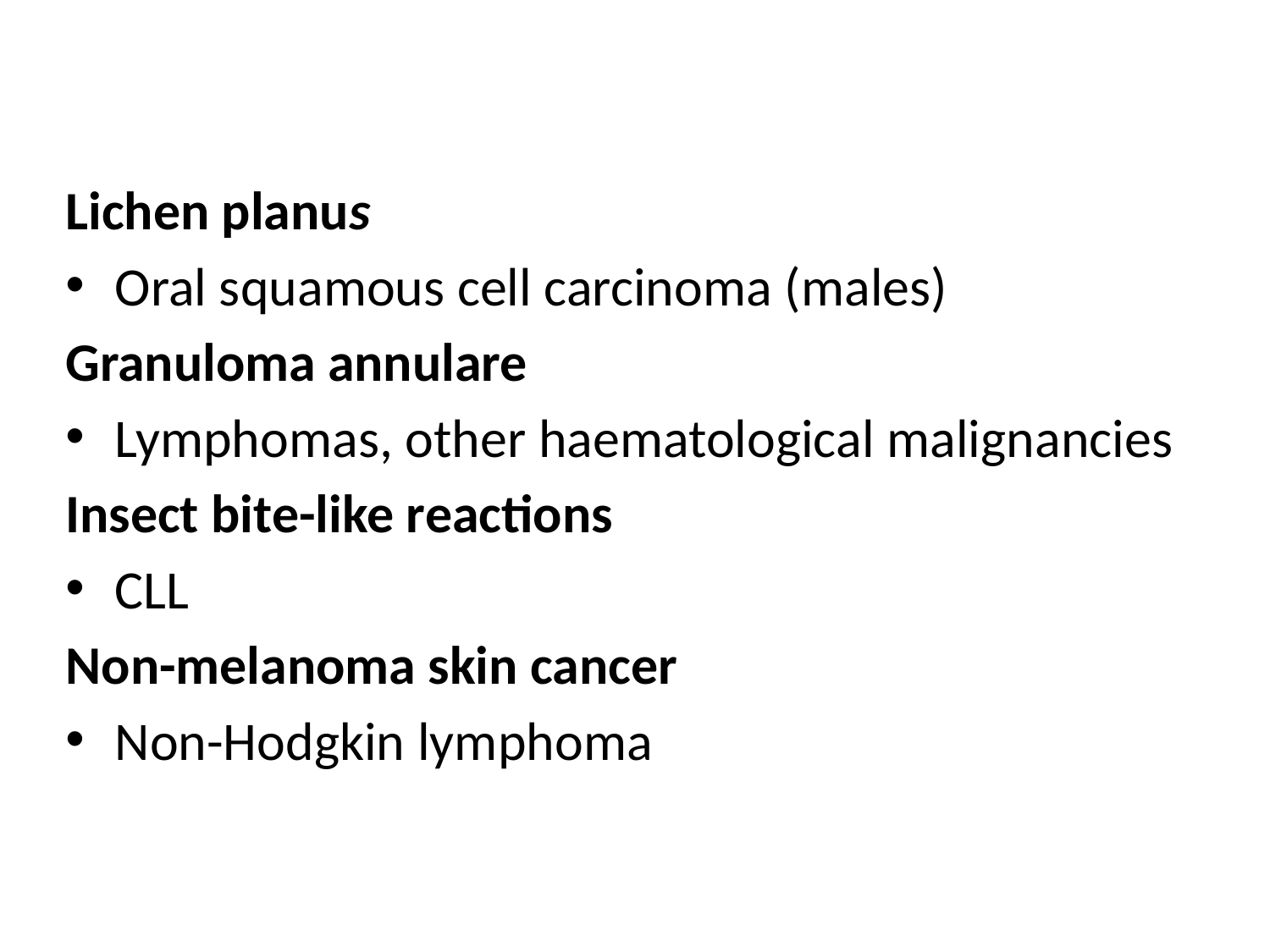

#
Lichen planus
Oral squamous cell carcinoma (males)
Granuloma annulare
Lymphomas, other haematological malignancies
Insect bite-like reactions
CLL
Non-melanoma skin cancer
Non-Hodgkin lymphoma